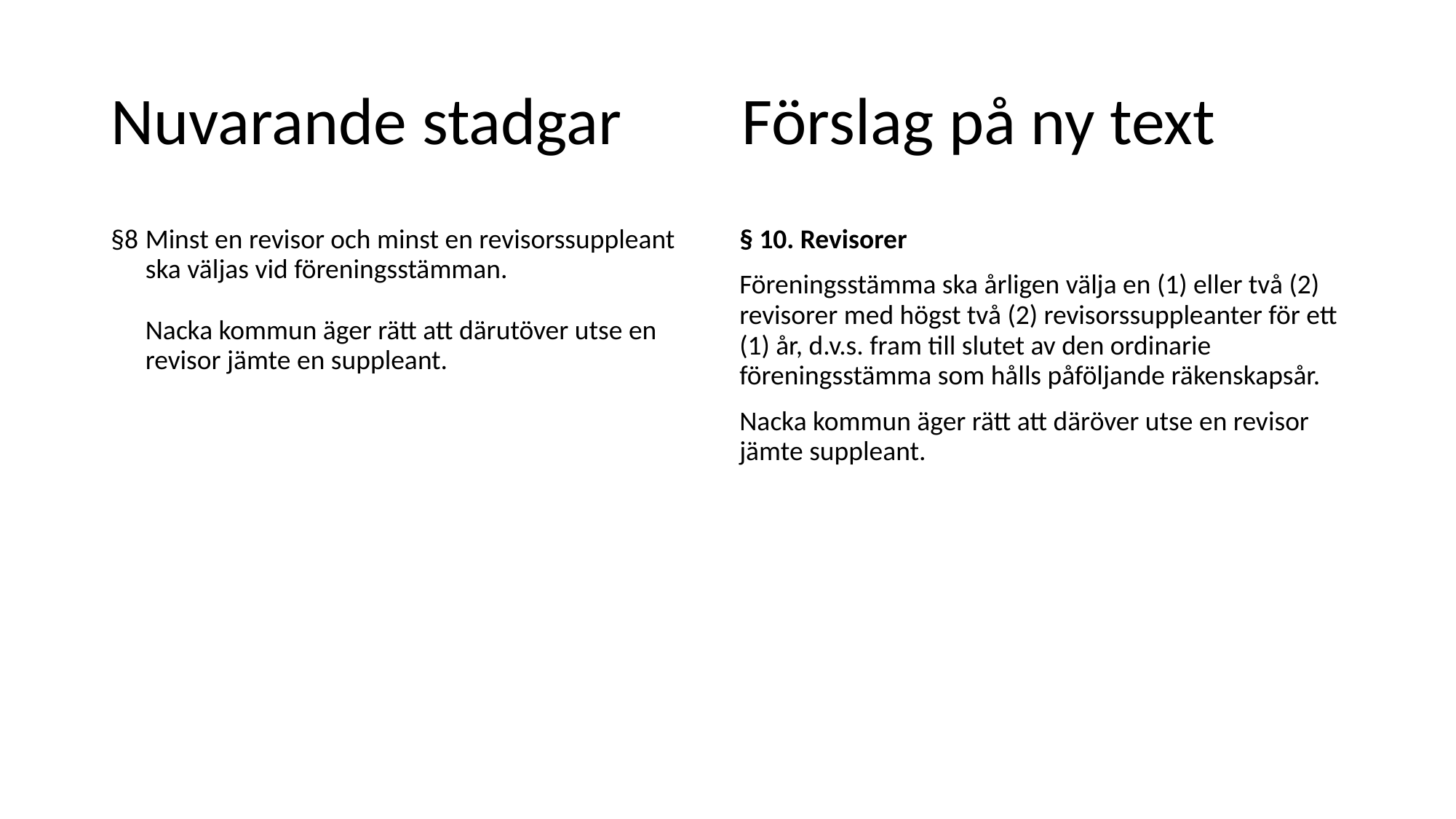

# Nuvarande stadgar        Förslag på ny text
§ 10. Revisorer
Föreningsstämma ska årligen välja en (1) eller två (2) revisorer med högst två (2) revisorssuppleanter för ett (1) år, d.v.s. fram till slutet av den ordinarie föreningsstämma som hålls påföljande räkenskapsår.
Nacka kommun äger rätt att däröver utse en revisor jämte suppleant.

§8	Minst en revisor och minst en revisorssuppleant ska väljas vid föreningsstämman.
Nacka kommun äger rätt att därutöver utse en revisor jämte en suppleant.